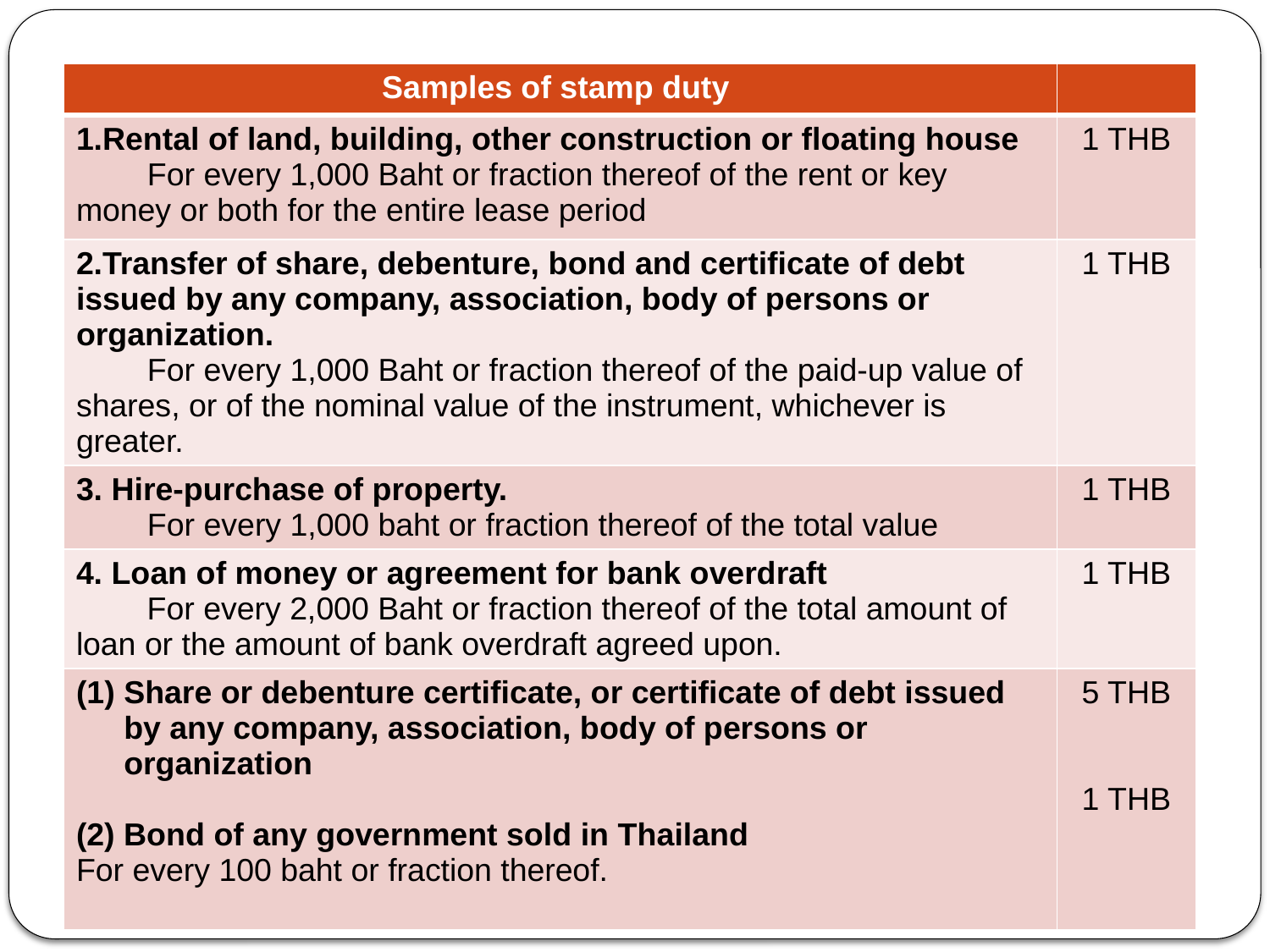

| Samples of stamp duty |  |
| --- | --- |
| 1.Rental of land, building, other construction or floating house         For every 1,000 Baht or fraction thereof of the rent or key money or both for the entire lease period | 1 THB |
| 2.Transfer of share, debenture, bond and certificate of debt issued by any company, association, body of persons or organization.         For every 1,000 Baht or fraction thereof of the paid-up value of shares, or of the nominal value of the instrument, whichever is greater. | 1 THB |
| 3. Hire-purchase of property.         For every 1,000 baht or fraction thereof of the total value | 1 THB |
| 4. Loan of money or agreement for bank overdraft         For every 2,000 Baht or fraction thereof of the total amount of loan or the amount of bank overdraft agreed upon. | 1 THB |
| Share or debenture certificate, or certificate of debt issued by any company, association, body of persons or organization        (2) Bond of any government sold in Thailand For every 100 baht or fraction thereof. | 5 THB 1 THB |
#